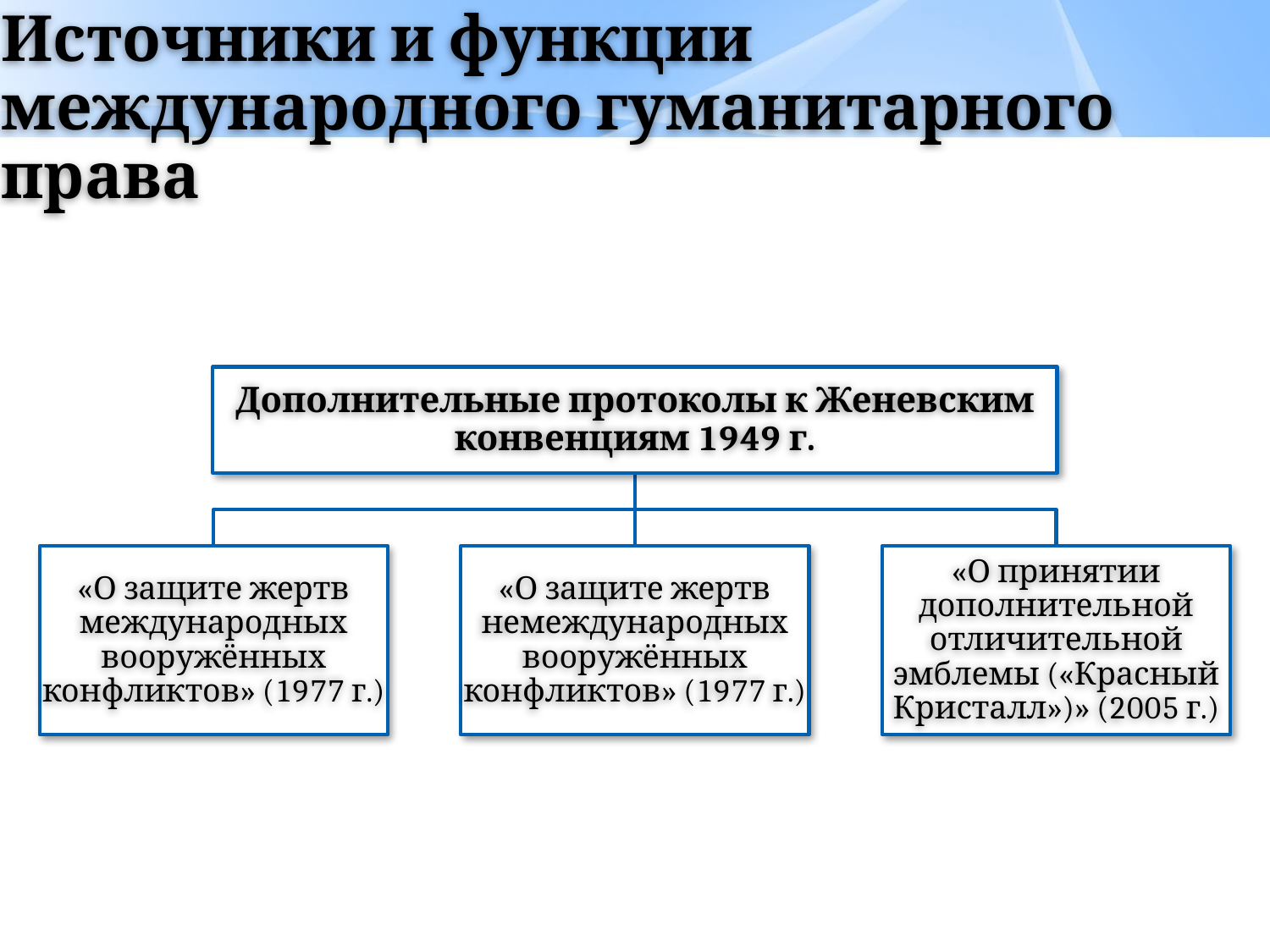

# Источники и функции международного гуманитарного права

Дополнительные протоколы к Женевским конвенциям 1949 г.

«О защите жертв международных вооружённых конфликтов» (1977 г.)

«О защите жертв немеждународных вооружённых конфликтов» (1977 г.)

«О принятии дополнительной отличительной эмблемы («Красный Кристалл»)» (2005 г.)